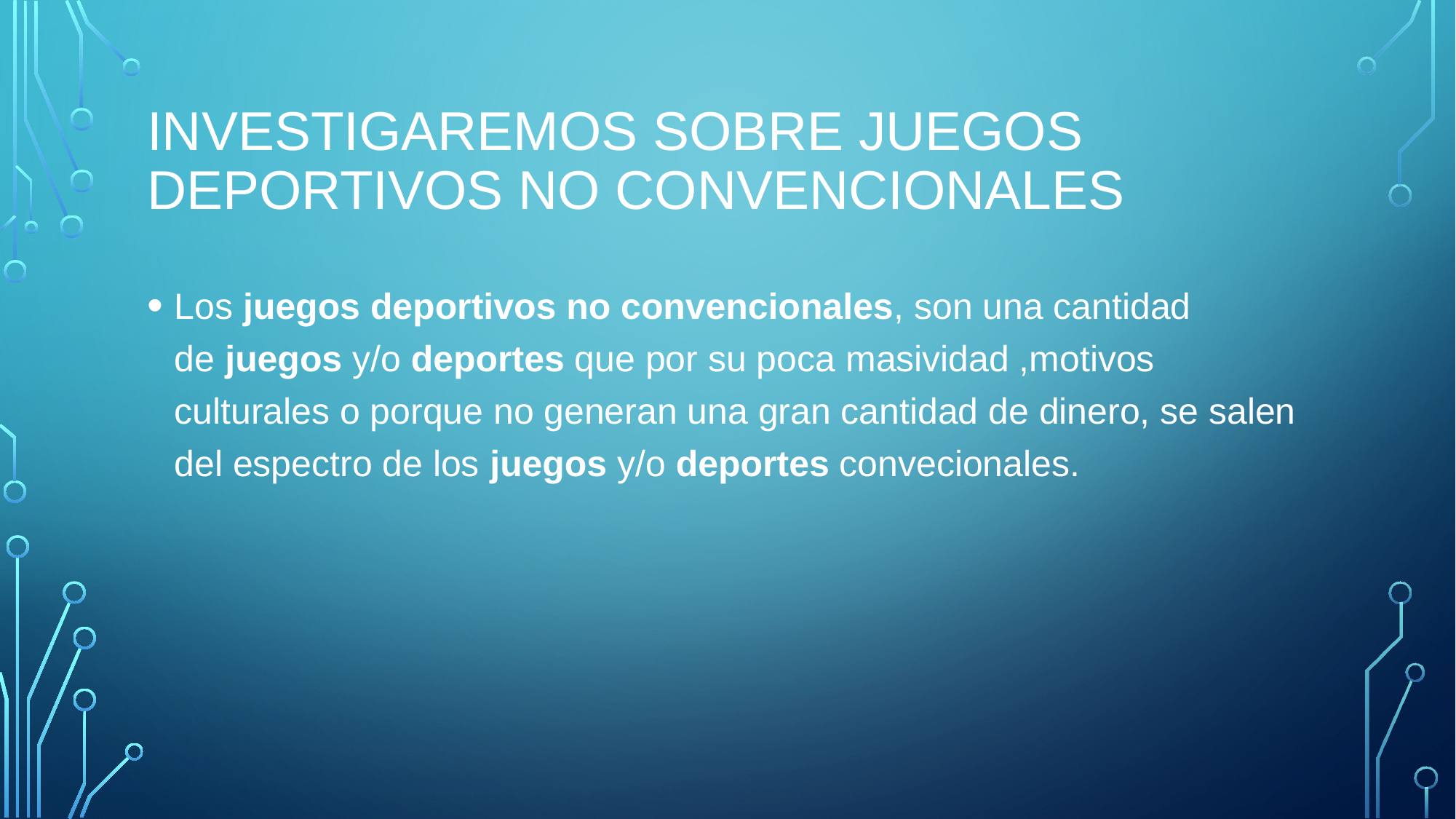

# Investigaremos sobre juegos deportivos no convencionales
Los juegos deportivos no convencionales, son una cantidad de juegos y/o deportes que por su poca masividad ,motivos culturales o porque no generan una gran cantidad de dinero, se salen del espectro de los juegos y/o deportes convecionales.